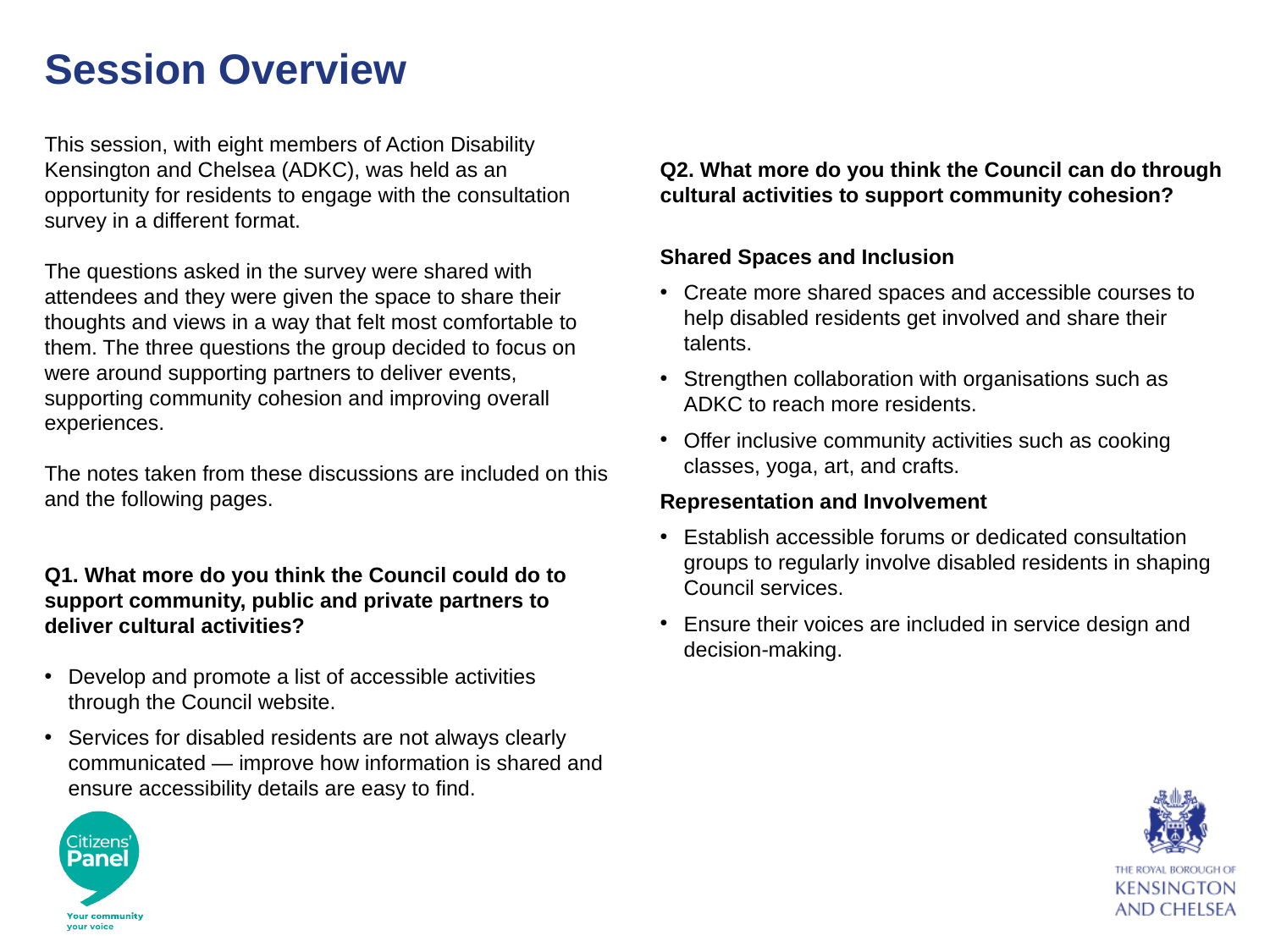

Session Overview
This session, with eight members of Action Disability Kensington and Chelsea (ADKC), was held as an opportunity for residents to engage with the consultation survey in a different format.

The questions asked in the survey were shared with attendees and they were given the space to share their thoughts and views in a way that felt most comfortable to them. The three questions the group decided to focus on were around supporting partners to deliver events, supporting community cohesion and improving overall experiences.

The notes taken from these discussions are included on this and the following pages.

Q1. What more do you think the Council could do to support community, public and private partners to deliver cultural activities?

Develop and promote a list of accessible activities through the Council website.
Services for disabled residents are not always clearly communicated — improve how information is shared and ensure accessibility details are easy to find.

Q2. What more do you think the Council can do through cultural activities to support community cohesion?

Shared Spaces and Inclusion
Create more shared spaces and accessible courses to help disabled residents get involved and share their talents.
Strengthen collaboration with organisations such as ADKC to reach more residents.
Offer inclusive community activities such as cooking classes, yoga, art, and crafts.
Representation and Involvement
Establish accessible forums or dedicated consultation groups to regularly involve disabled residents in shaping Council services.
Ensure their voices are included in service design and decision-making.